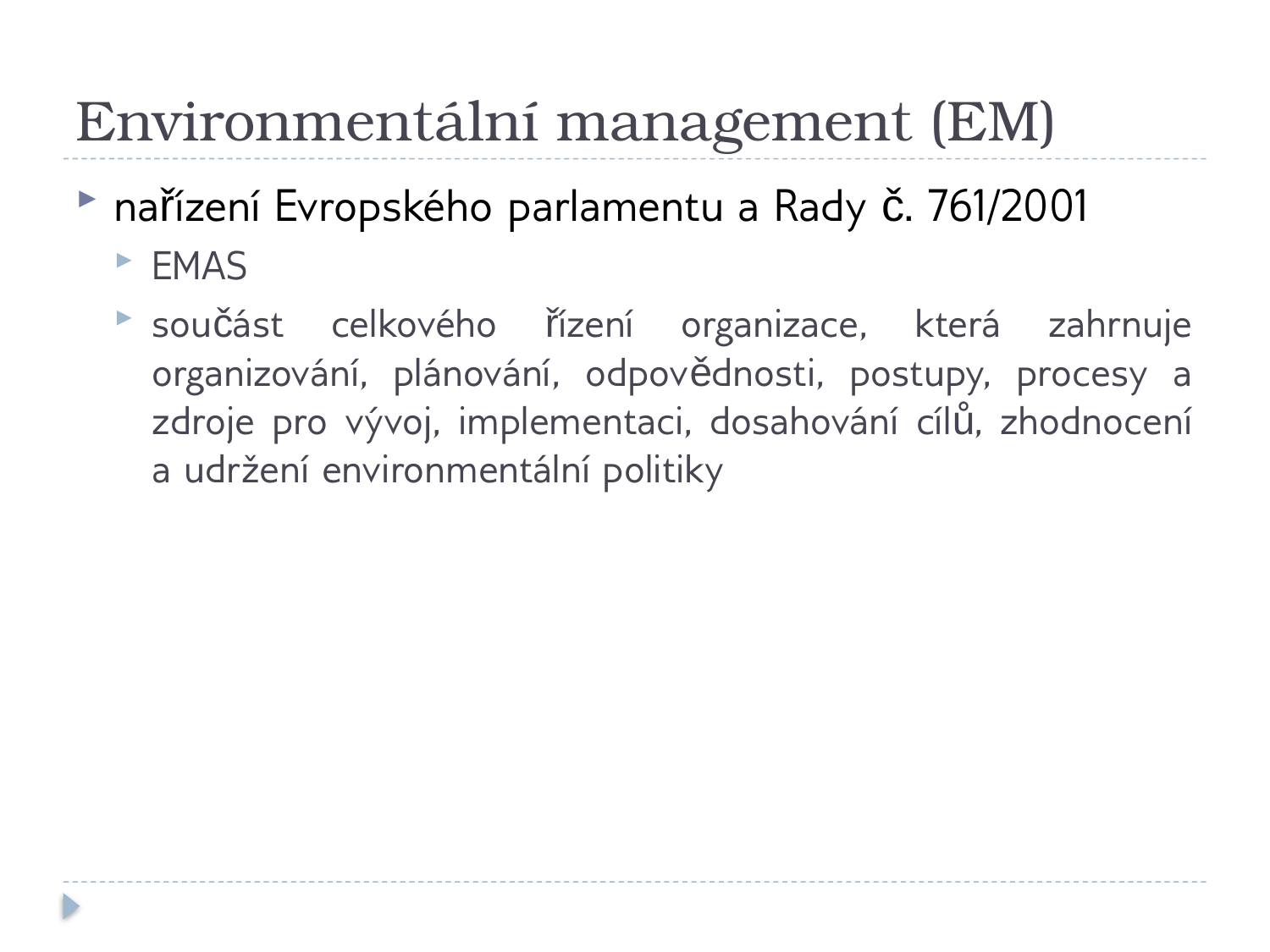

# Environmentální management (EM)
nařízení Evropského parlamentu a Rady č. 761/2001
EMAS
součást celkového řízení organizace, která zahrnuje organizování, plánování, odpovědnosti, postupy, procesy a zdroje pro vývoj, implementaci, dosahování cílů, zhodnocení a udržení environmentální politiky